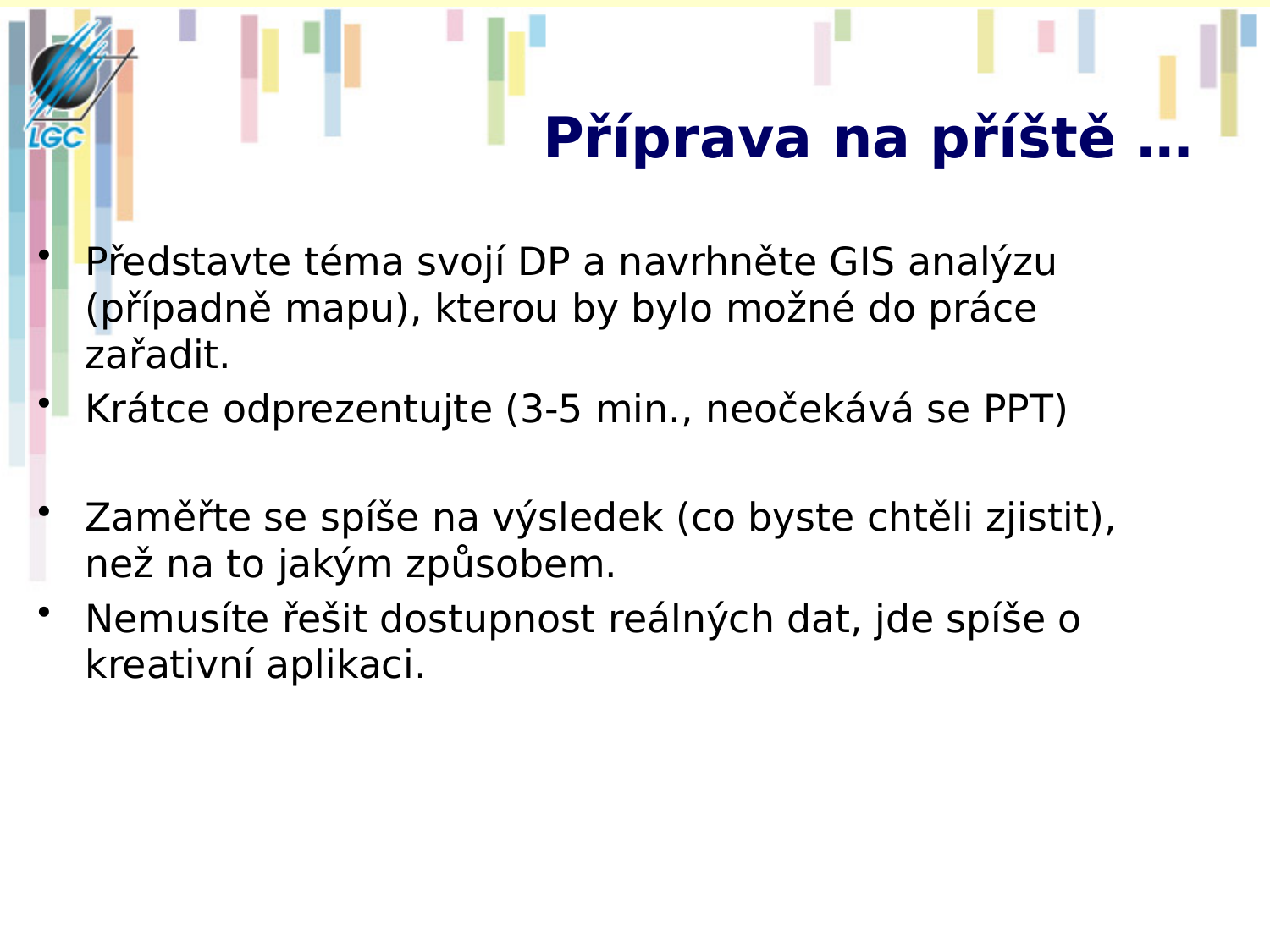

Příprava na příště …

Představte téma svojí DP a navrhněte GIS analýzu (případně mapu), kterou by bylo možné do práce zařadit.
Krátce odprezentujte (3-5 min., neočekává se PPT)

Zaměřte se spíše na výsledek (co byste chtěli zjistit), než na to jakým způsobem.
Nemusíte řešit dostupnost reálných dat, jde spíše o kreativní aplikaci.